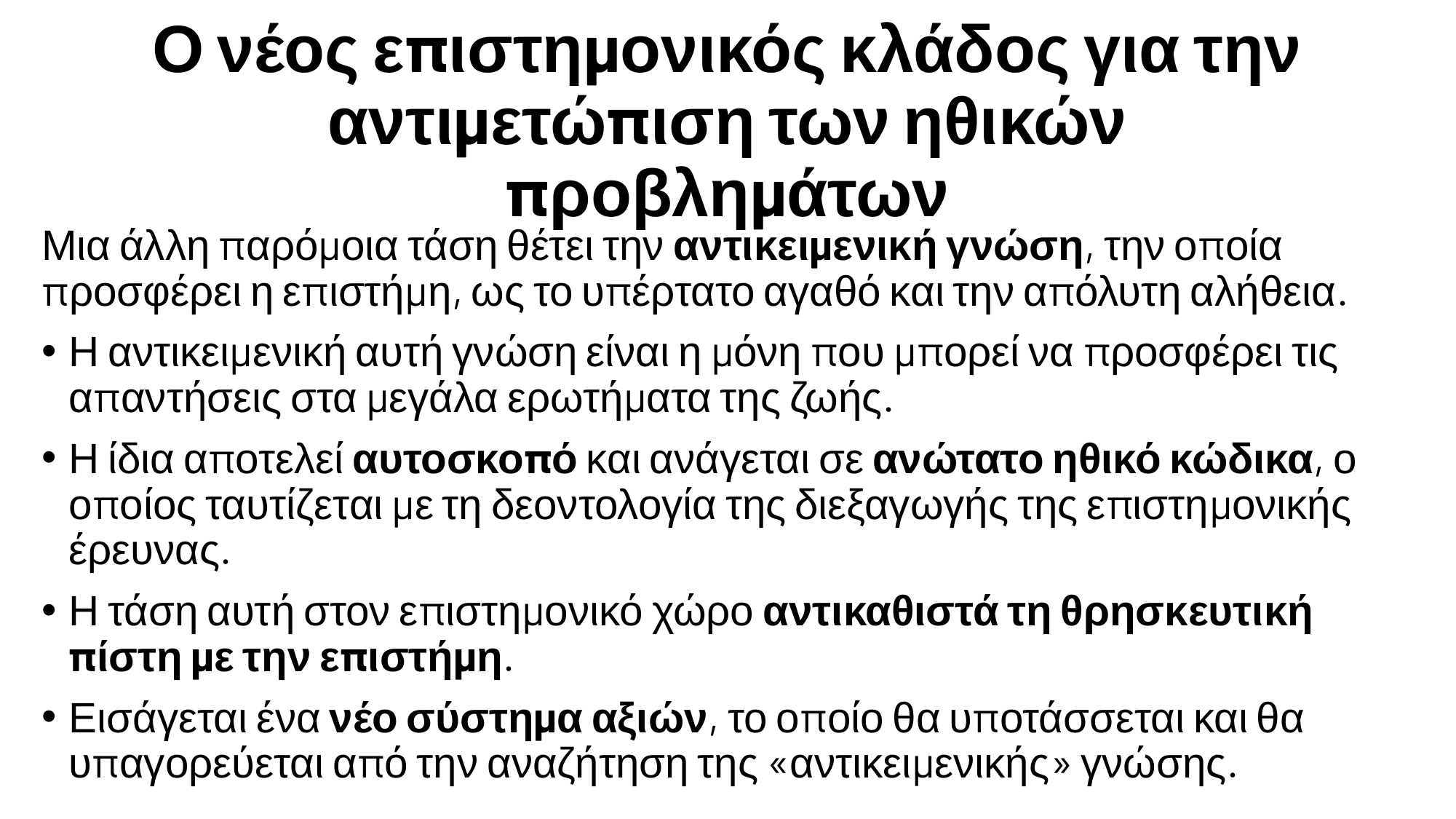

# Ο νέος επιστημονικός κλάδος για την αντιμετώπιση των ηθικών προβλημάτων
Μια άλλη παρόμοια τάση θέτει την αντικειμενική γνώση, την οποία προσφέρει η επιστήμη, ως το υπέρτατο αγαθό και την απόλυτη αλήθεια.
Η αντικειμενική αυτή γνώση είναι η μόνη που μπορεί να προσφέρει τις απαντήσεις στα μεγάλα ερωτήματα της ζωής.
Η ίδια αποτελεί αυτοσκοπό και ανάγεται σε ανώτατο ηθικό κώδικα, ο οποίος ταυτίζεται με τη δεοντολογία της διεξαγωγής της επιστημονικής έρευνας.
Η τάση αυτή στον επιστημονικό χώρο αντικαθιστά τη θρησκευτική πίστη με την επιστήμη.
Εισάγεται ένα νέο σύστημα αξιών, το οποίο θα υποτάσσεται και θα υπαγορεύεται από την αναζήτηση της «αντικειμενικής» γνώσης.